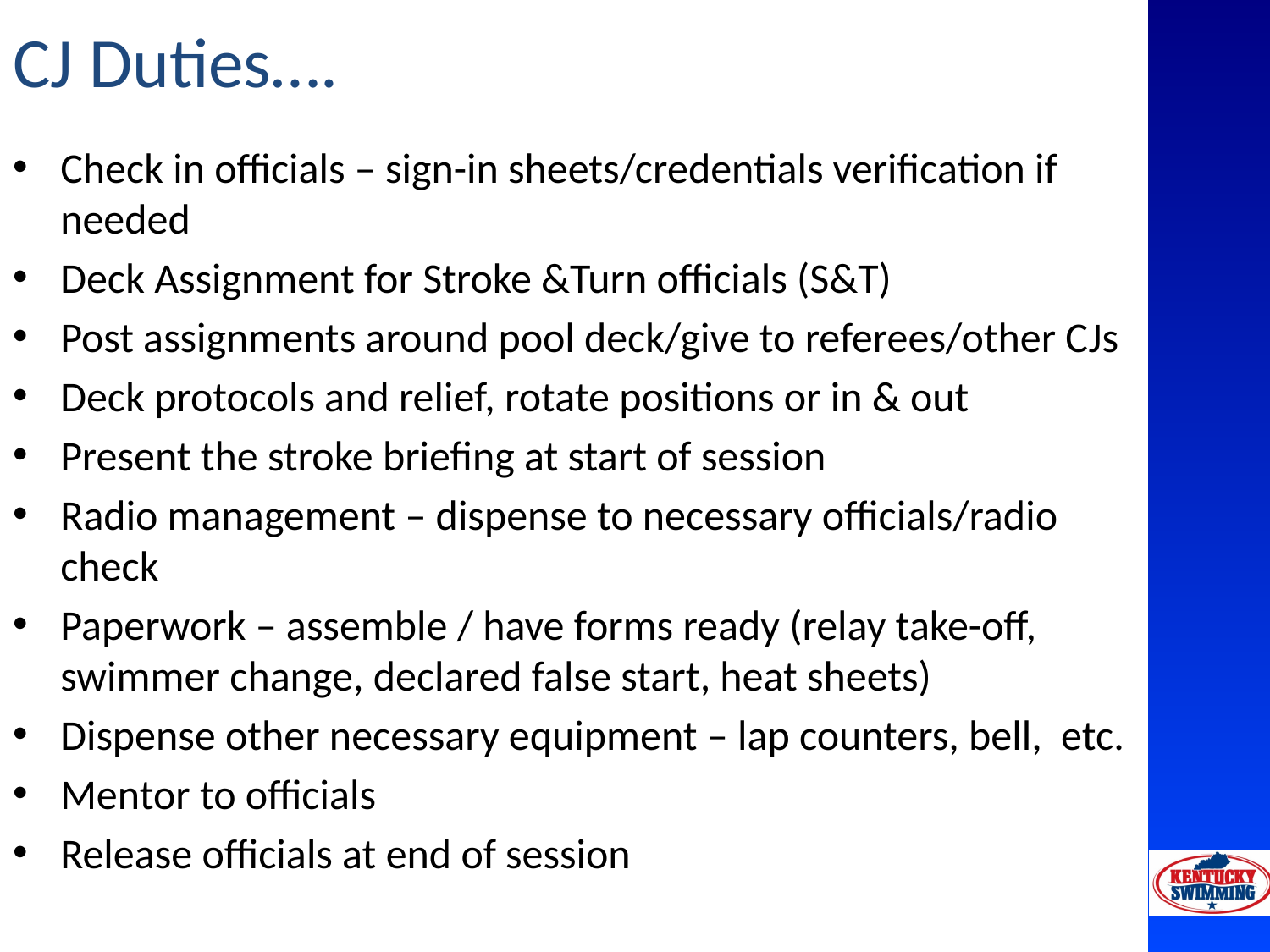

# CJ Duties….
Check in officials – sign-in sheets/credentials verification if needed
Deck Assignment for Stroke &Turn officials (S&T)
Post assignments around pool deck/give to referees/other CJs
Deck protocols and relief, rotate positions or in & out
Present the stroke briefing at start of session
Radio management – dispense to necessary officials/radio check
Paperwork – assemble / have forms ready (relay take-off, swimmer change, declared false start, heat sheets)
Dispense other necessary equipment – lap counters, bell,  etc.
Mentor to officials
Release officials at end of session